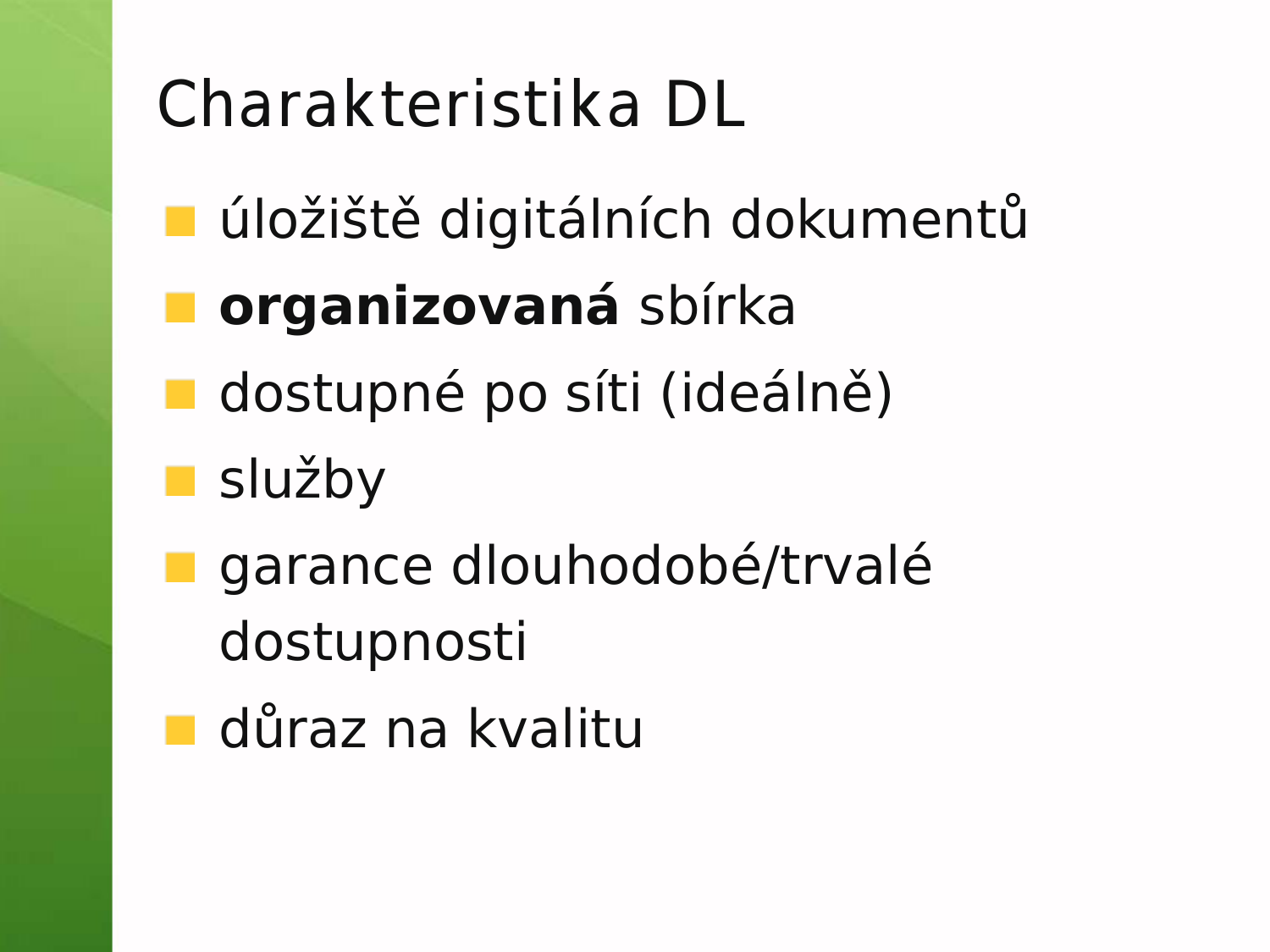

# Charakteristika DL
úložiště digitálních dokumentů
organizovaná sbírka
dostupné po síti (ideálně)
služby
garance dlouhodobé/trvalé dostupnosti
důraz na kvalitu